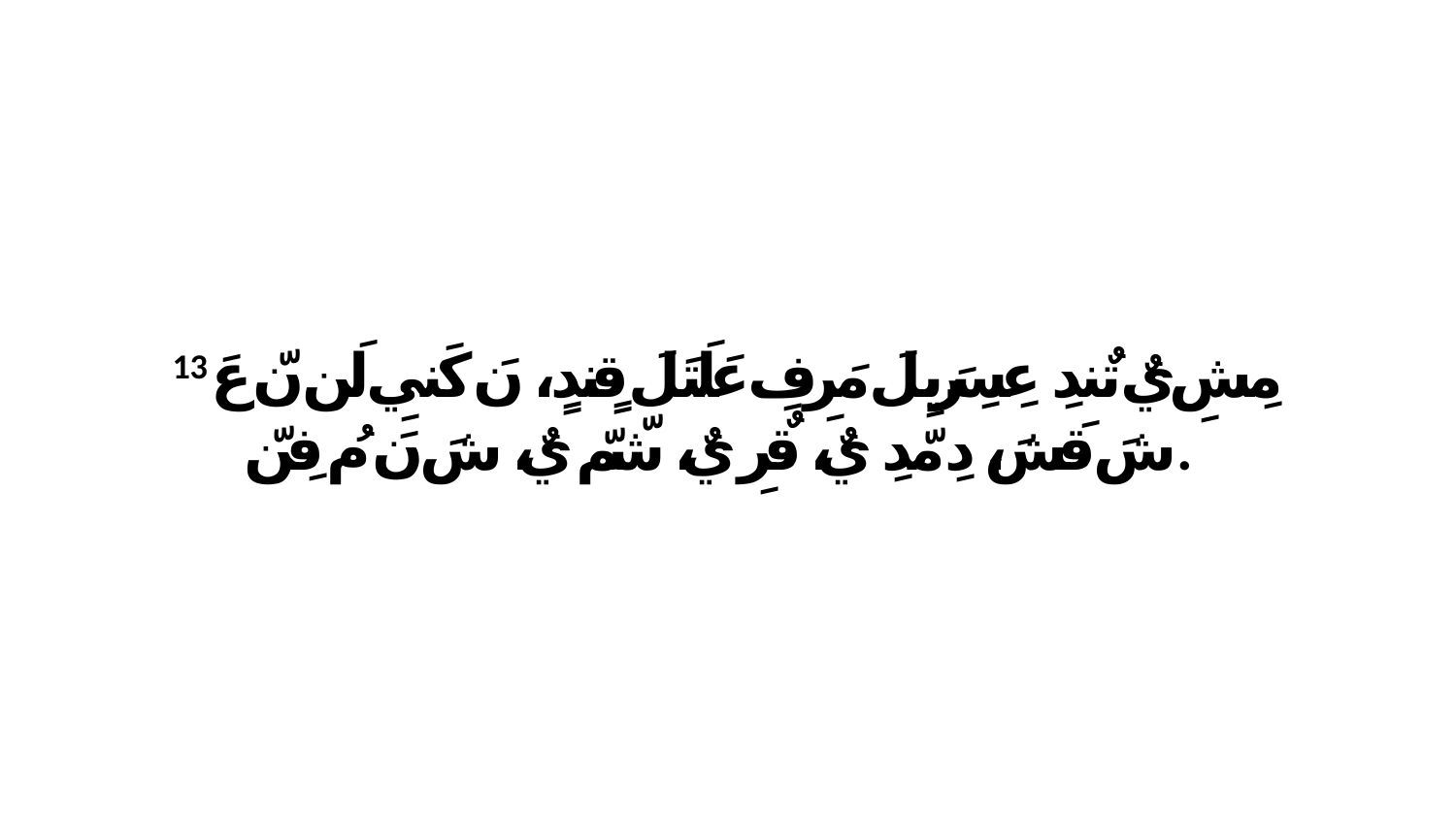

13 مِشِ يٌ تٌندِ عِسِرَيِلَ مَرِفِ عَلَتَلَ قٍندٍ، نَ كَنيِ لَن نّ عَ شَ قَشَ، دِ مّدِ يٌ، قٌرِ يٌ، شّمّ يٌ، شَ نَ مُ فِنّ.